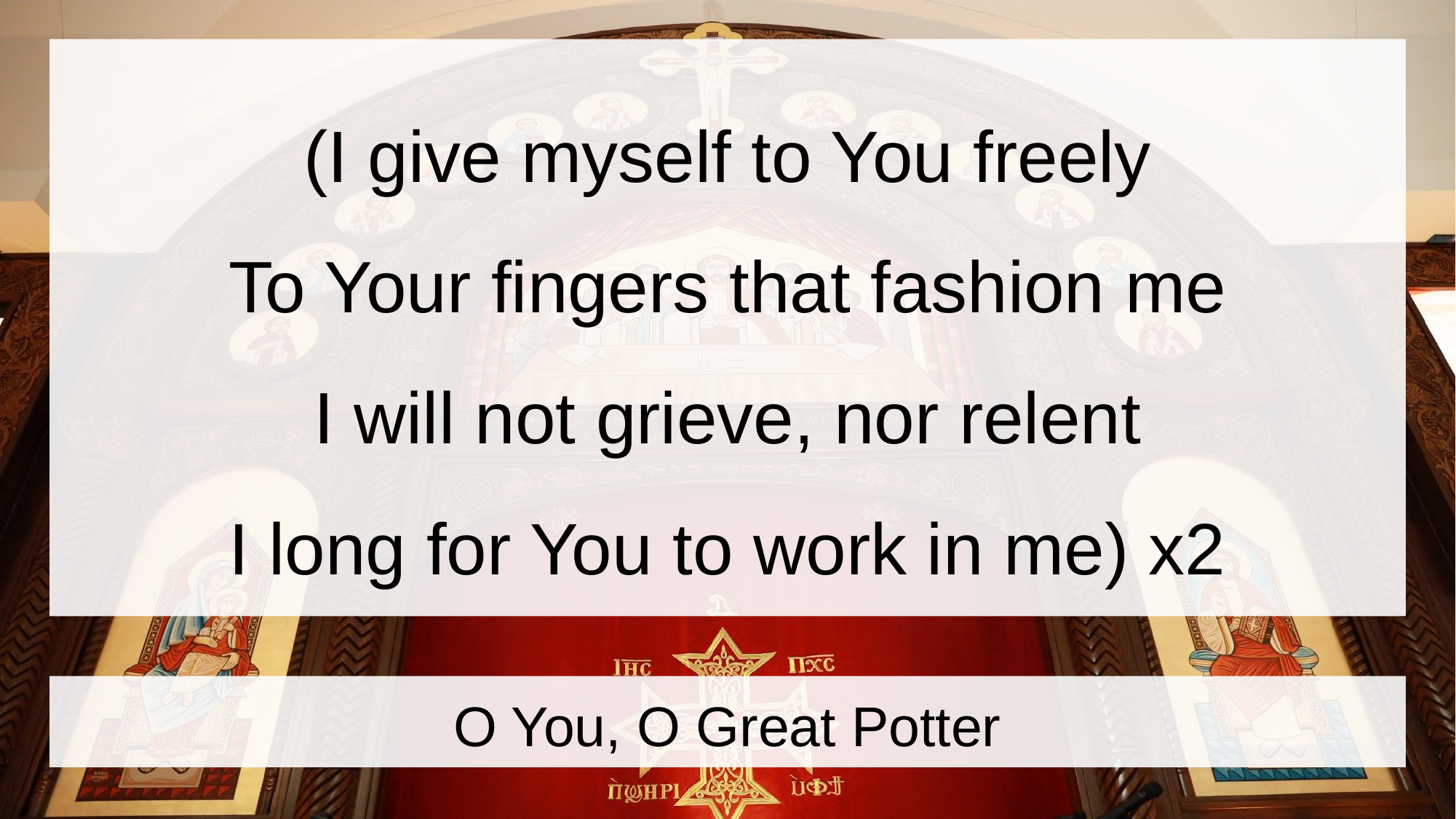

(I give myself to You freely
To Your fingers that fashion me
I will not grieve, nor relent
I long for You to work in me) x2
# O You, O Great Potter